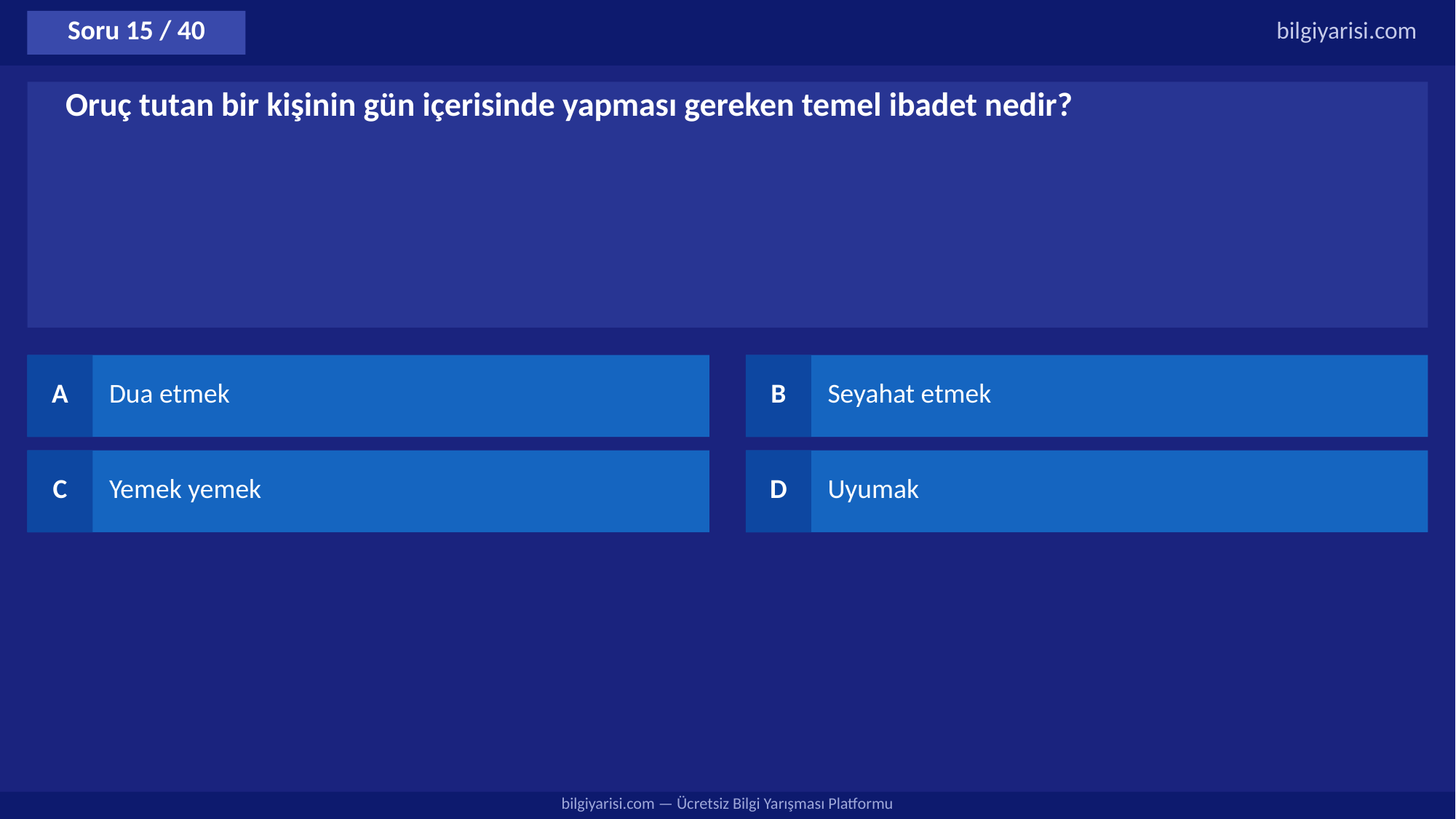

Soru 15 / 40
bilgiyarisi.com

Oruç tutan bir kişinin gün içerisinde yapması gereken temel ibadet nedir?

A
Dua etmek

B
Seyahat etmek

C
Yemek yemek

D
Uyumak
bilgiyarisi.com — Ücretsiz Bilgi Yarışması Platformu